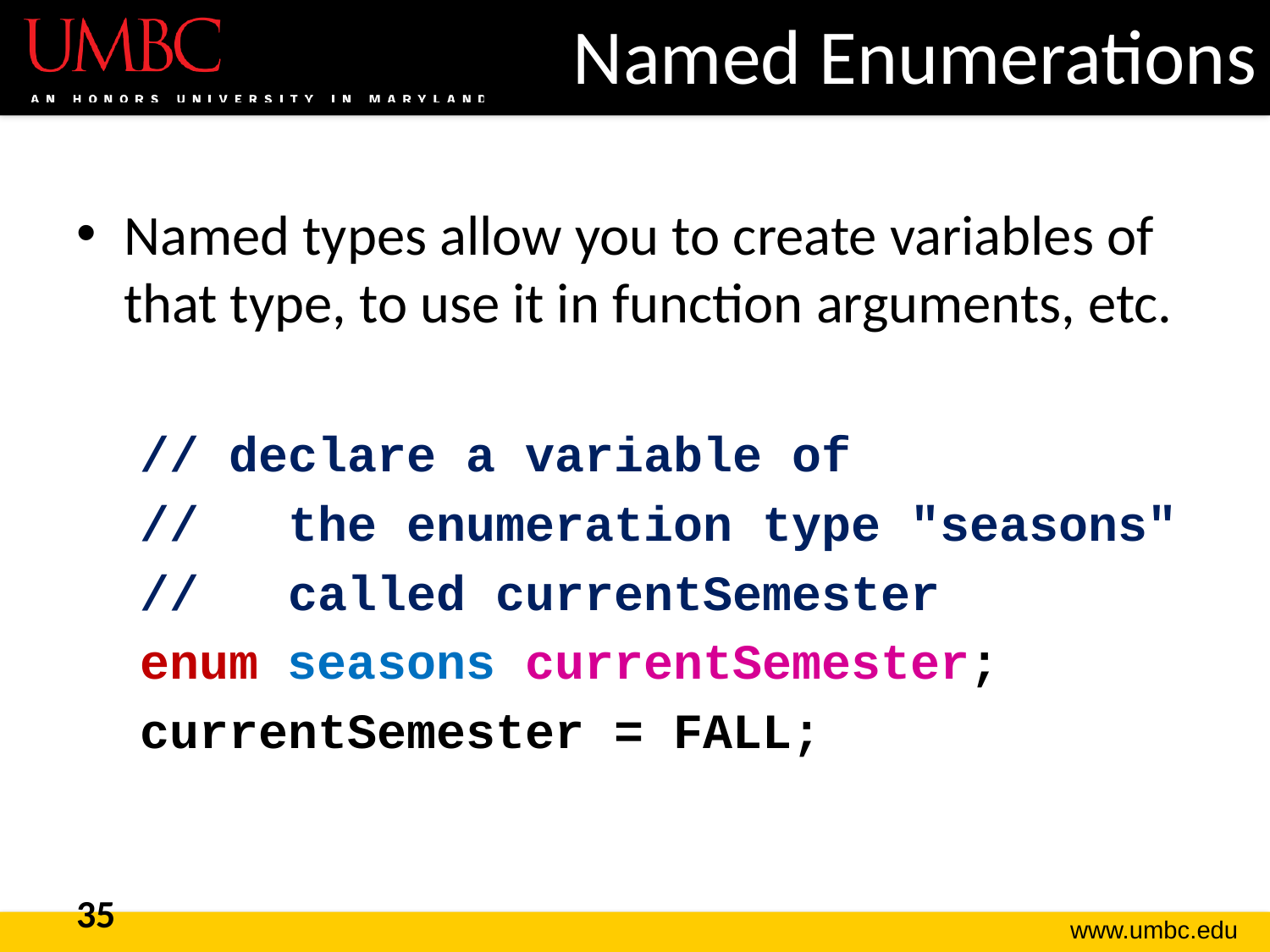

# Named Enumerations
Named types allow you to create variables of that type, to use it in function arguments, etc.

// declare a variable of
//   the enumeration type "seasons"
//   called currentSemester
enum seasons currentSemester;
currentSemester = FALL;

35